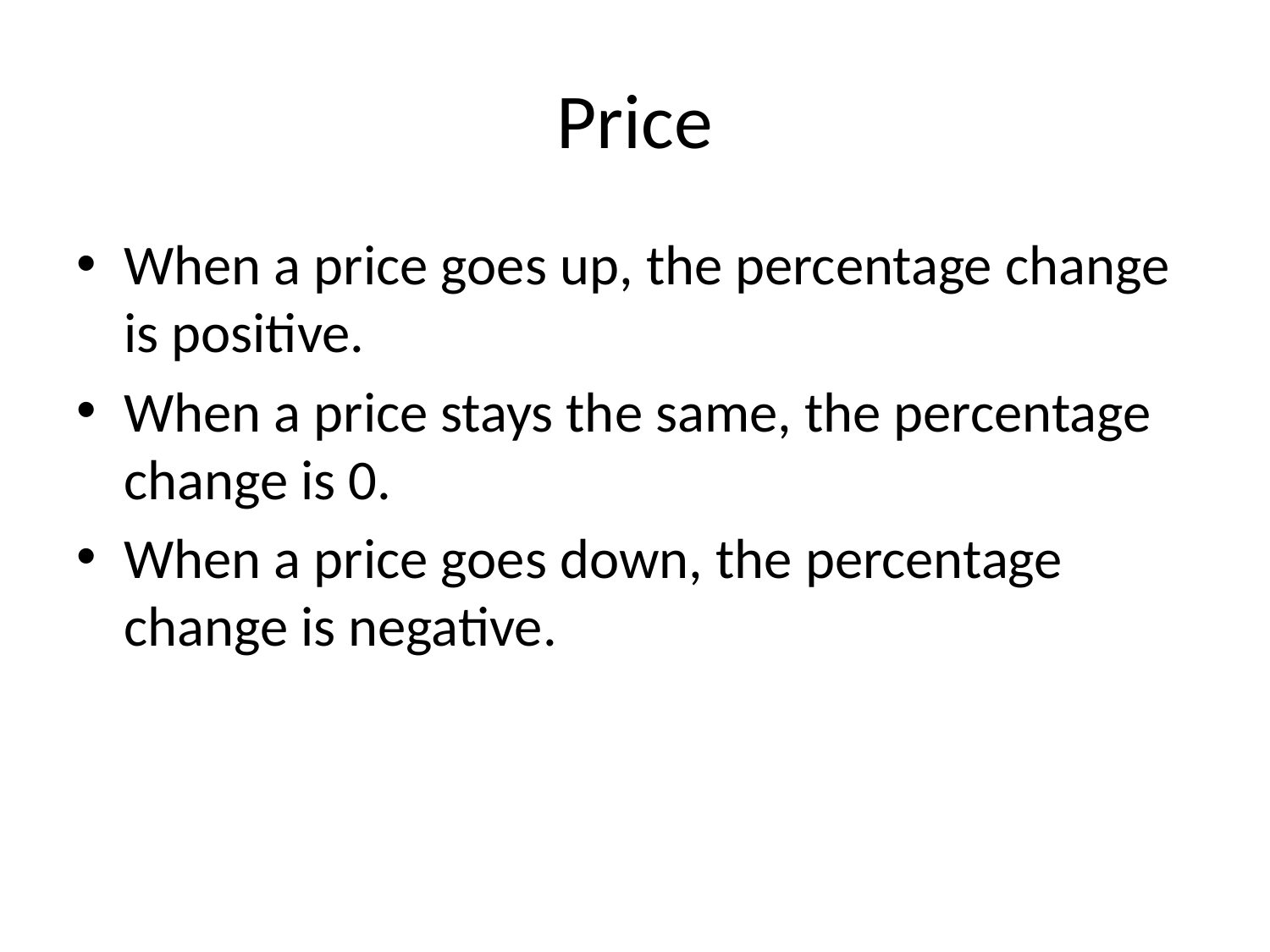

# Price
When a price goes up, the percentage change is positive.
When a price stays the same, the percentage change is 0.
When a price goes down, the percentage change is negative.